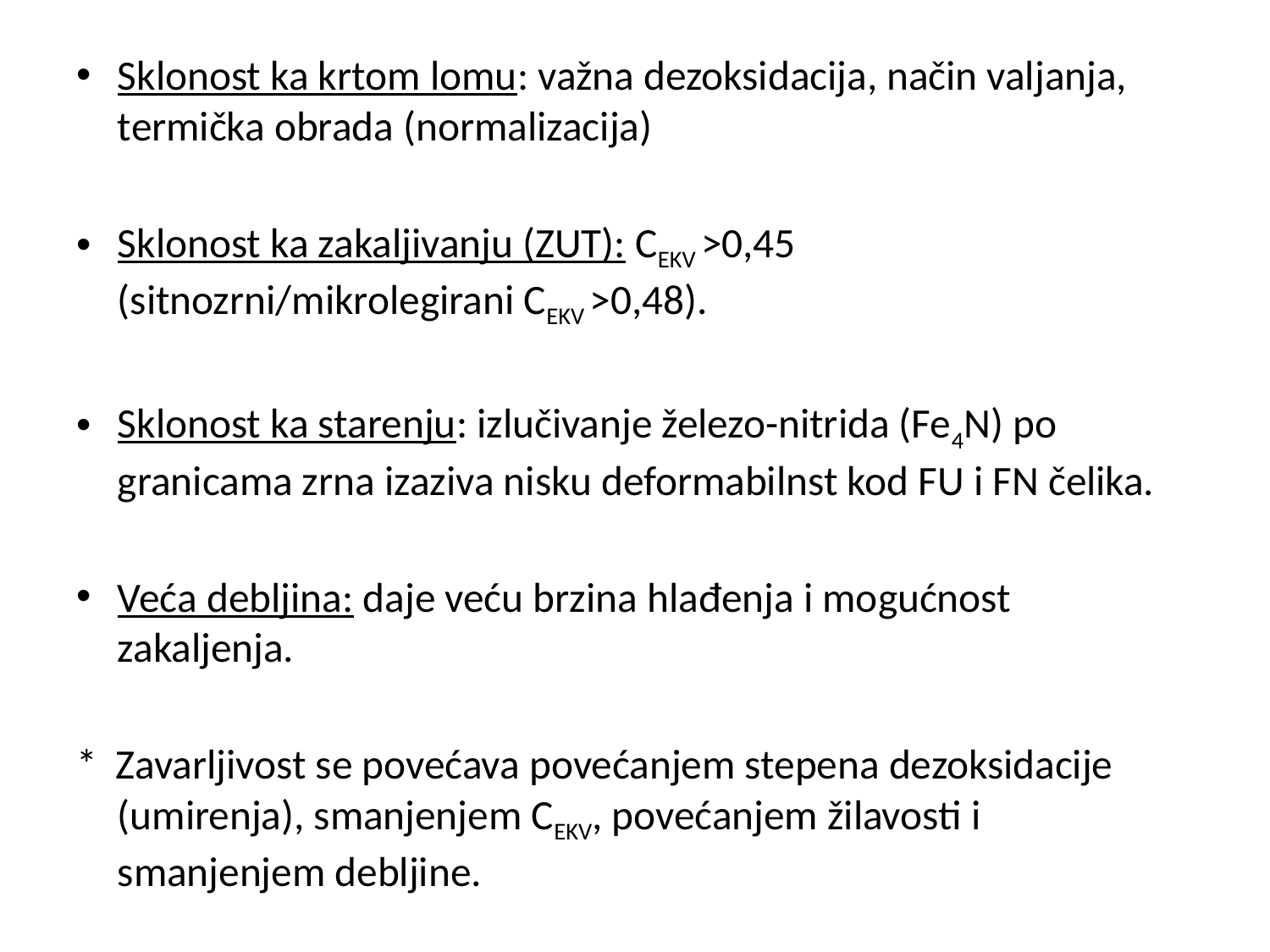

Sklonost ka krtom lomu: važna dezoksidacija, način valjanja, termička obrada (normalizacija)

Sklonost ka zakaljivanju (ZUT): CEKV >0,45 (sitnozrni/mikrolegirani CEKV >0,48).

Sklonost ka starenju: izlučivanje železo-nitrida (Fe4N) po granicama zrna izaziva nisku deformabilnst kod FU i FN čelika.

Veća debljina: daje veću brzina hlađenja i mogućnost zakaljenja.

*  Zavarljivost se povećava povećanjem stepena dezoksidacije (umirenja), smanjenjem CEKV, povećanjem žilavosti i smanjenjem debljine.